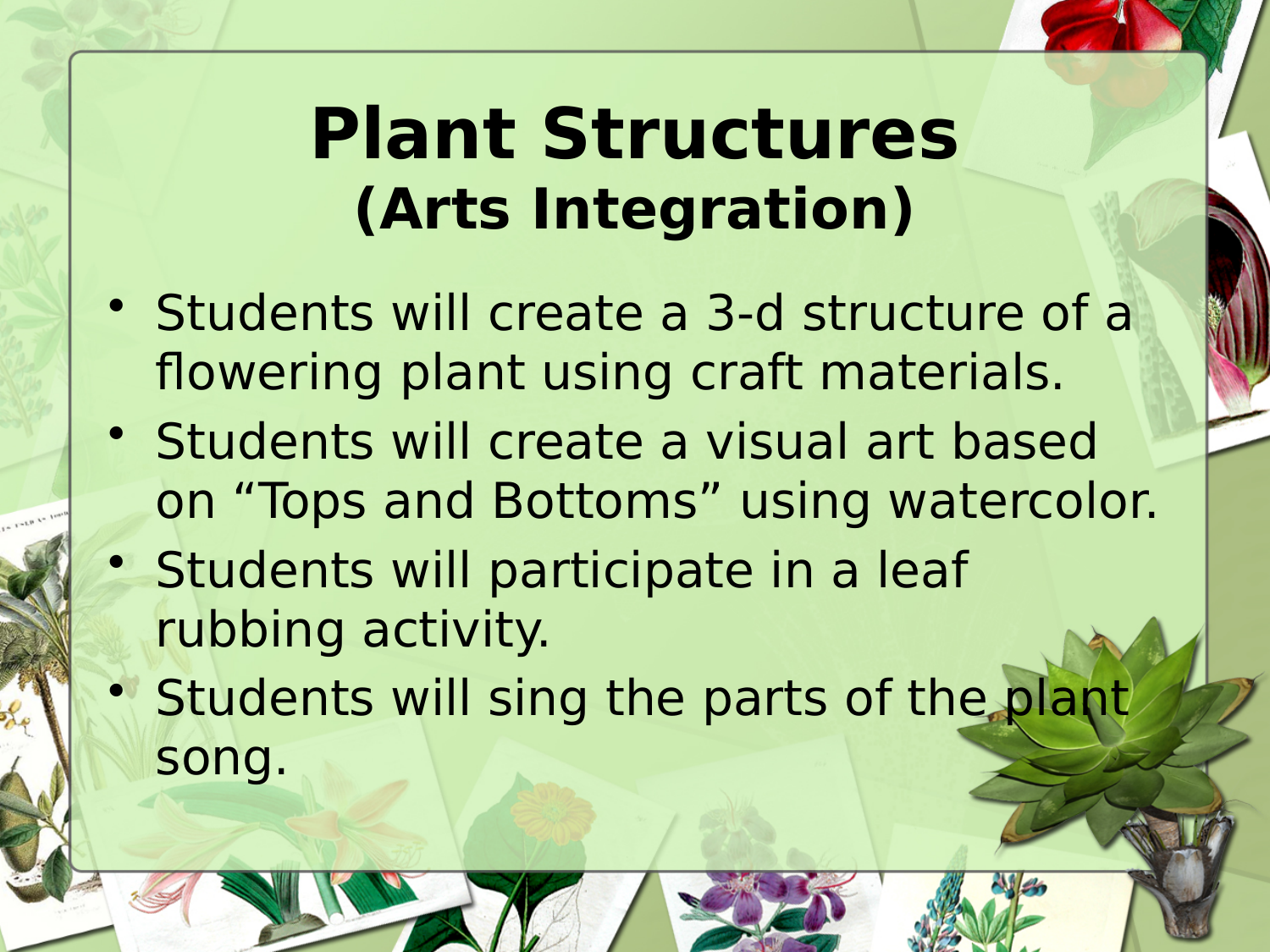

# Plant Structures (Arts Integration)
Students will create a 3-d structure of a flowering plant using craft materials.
Students will create a visual art based on “Tops and Bottoms” using watercolor.
Students will participate in a leaf rubbing activity.
Students will sing the parts of the plant song.